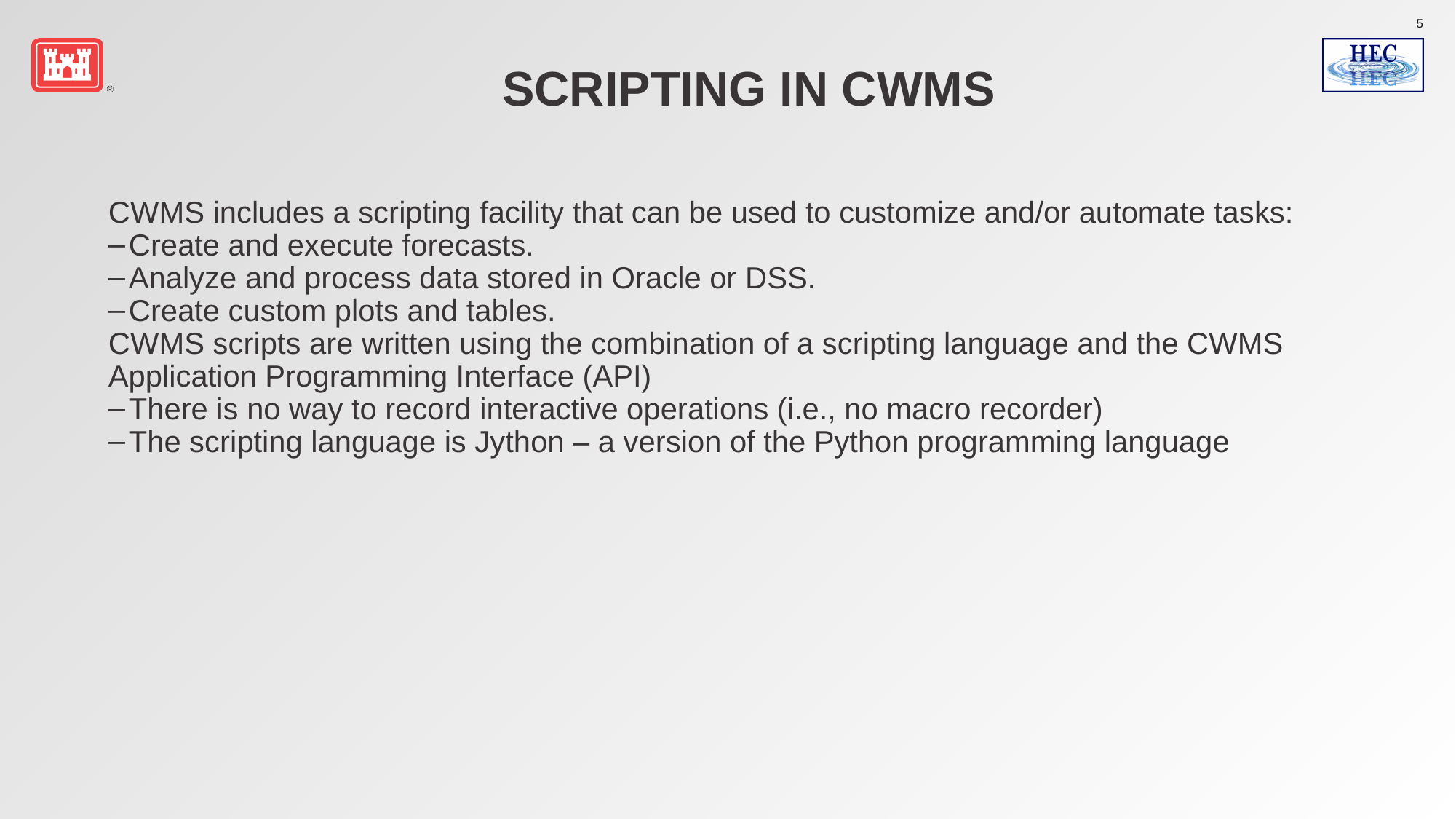

# Scripting in CWMS
CWMS includes a scripting facility that can be used to customize and/or automate tasks:
Create and execute forecasts.
Analyze and process data stored in Oracle or DSS.
Create custom plots and tables.
CWMS scripts are written using the combination of a scripting language and the CWMS Application Programming Interface (API)
There is no way to record interactive operations (i.e., no macro recorder)
The scripting language is Jython – a version of the Python programming language